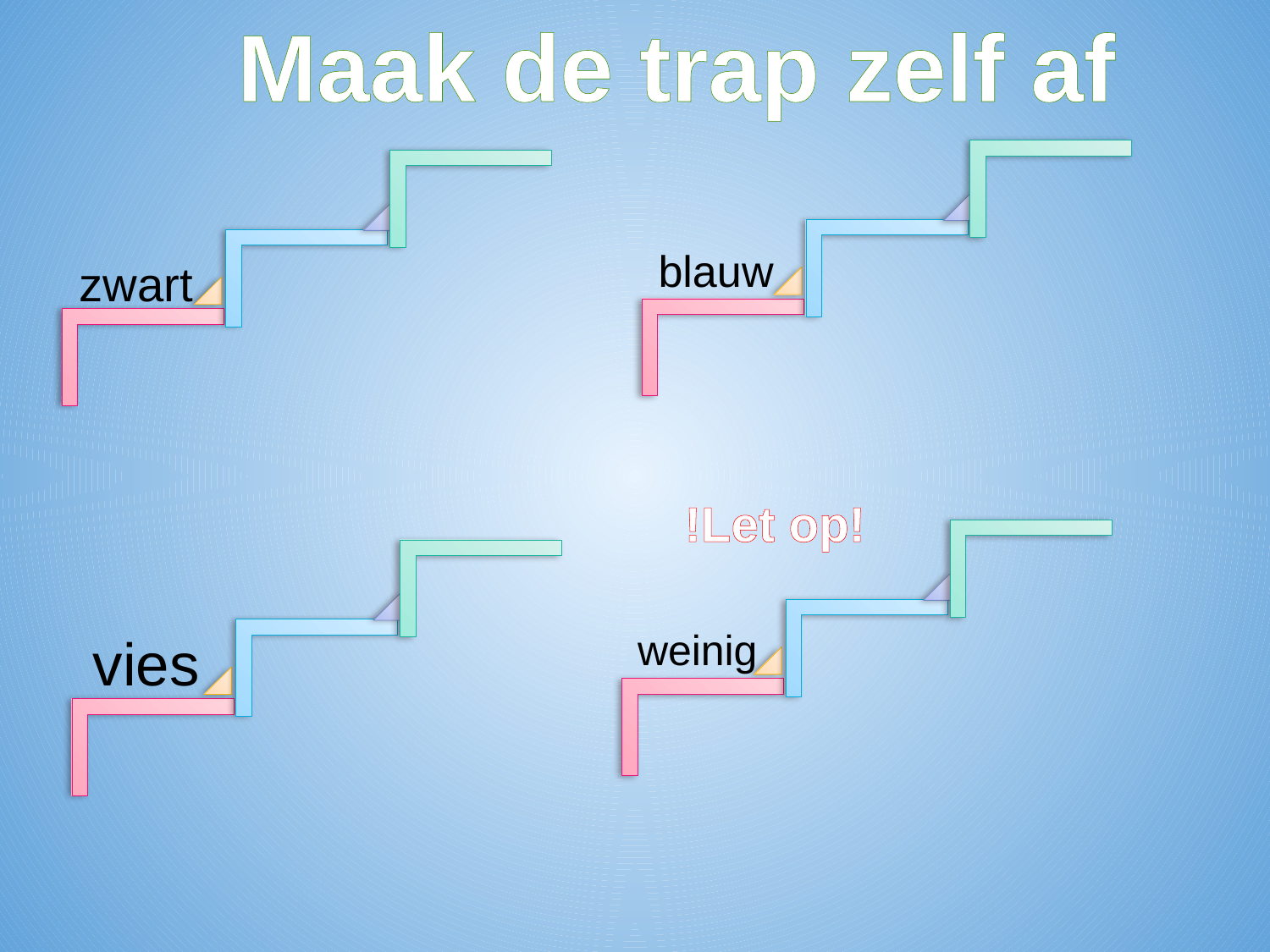

Maak de trap zelf af
blauw

zwart

weinig

!Let op!
vies